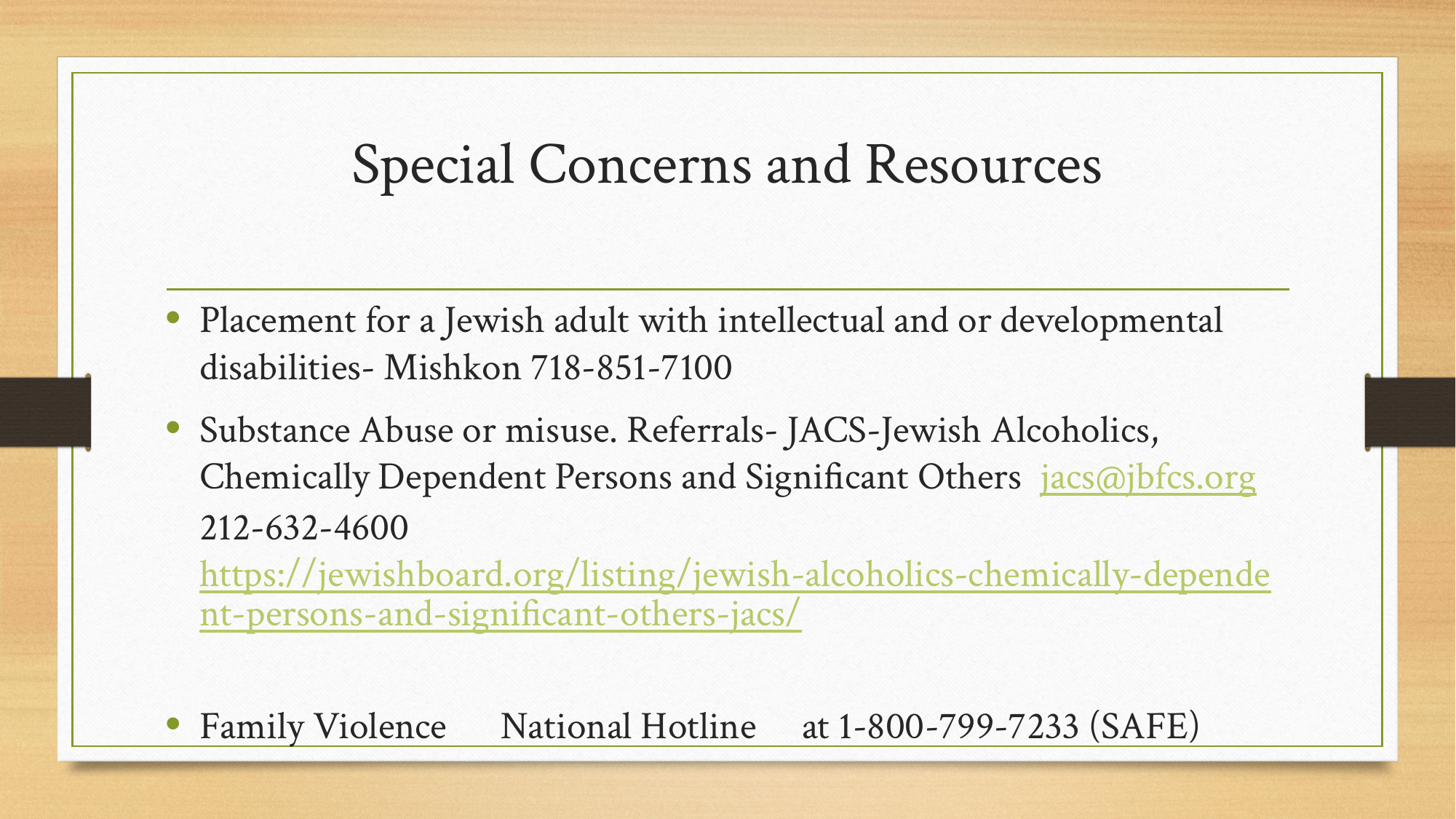

# Special Concerns and Resources
Placement for a Jewish adult with intellectual and or developmental disabilities- Mishkon 718-851-7100
Substance Abuse or misuse. Referrals- JACS-Jewish Alcoholics, Chemically Dependent Persons and Significant Others  jacs@jbfcs.org 212-632-4600 https://jewishboard.org/listing/jewish-alcoholics-chemically-dependent-persons-and-significant-others-jacs/
Family Violence		National Hotline	at 1-800-799-7233 (SAFE)